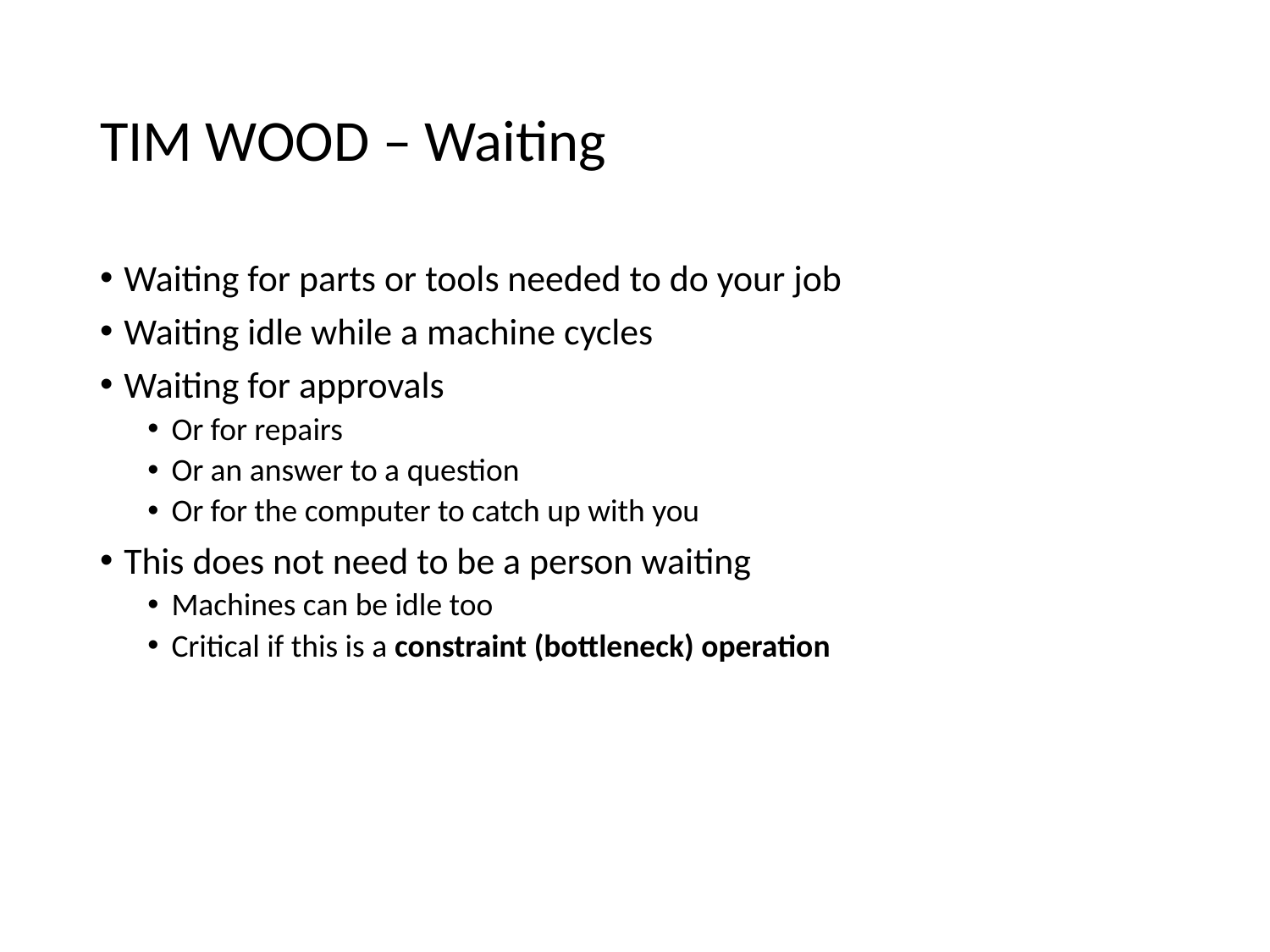

# TIM WOOD – Waiting
Waiting for parts or tools needed to do your job
Waiting idle while a machine cycles
Waiting for approvals
Or for repairs
Or an answer to a question
Or for the computer to catch up with you
This does not need to be a person waiting
Machines can be idle too
Critical if this is a constraint (bottleneck) operation